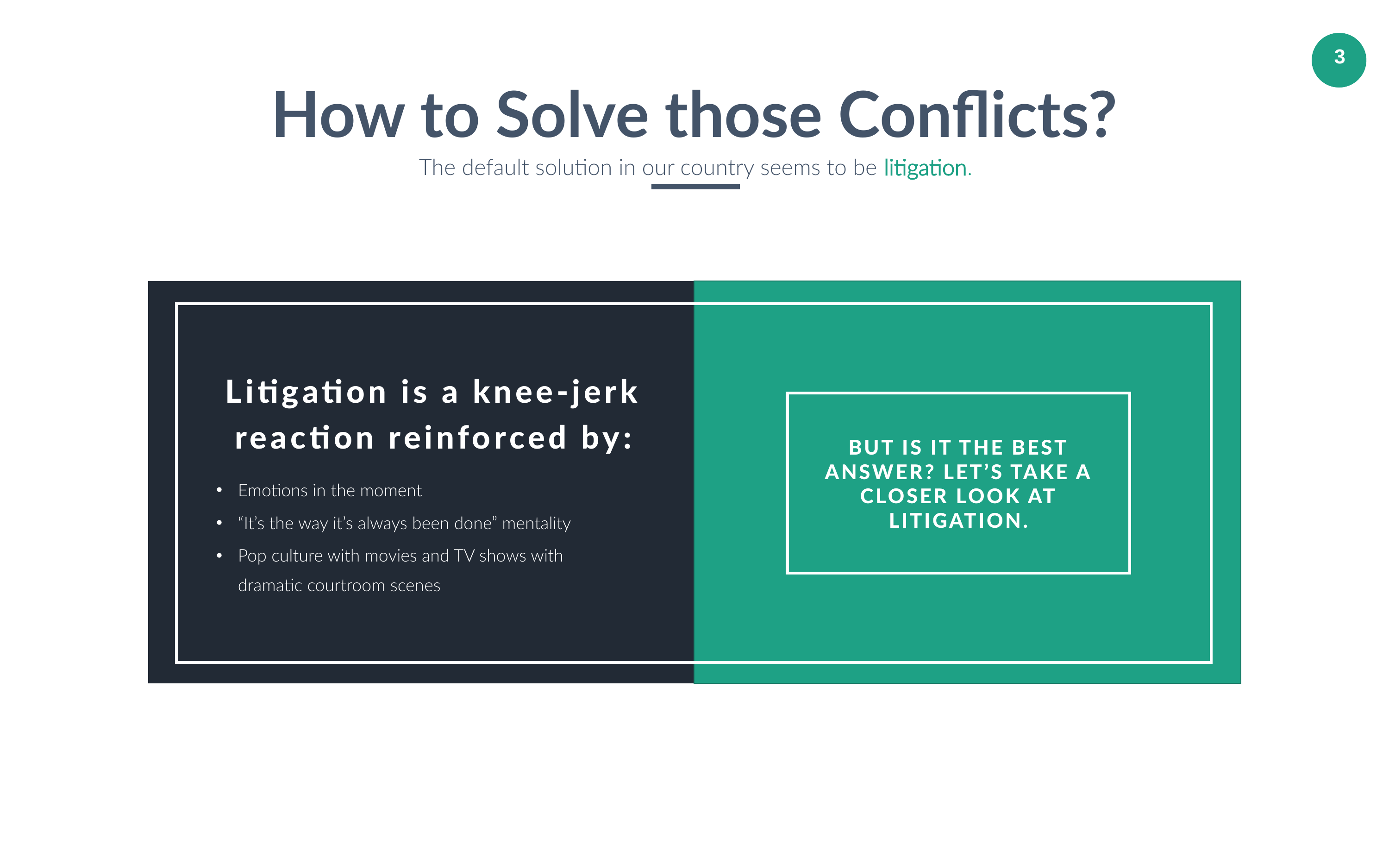

How to Solve those Conflicts?
The default solution in our country seems to be litigation.

Litigation is a knee-jerk reaction reinforced by:
Emotions in the moment
“It’s the way it’s always been done” mentality
Pop culture with movies and TV shows with dramatic courtroom scenes

BUT IS IT THE BEST ANSWER? LET’S TAKE A CLOSER LOOK AT LITIGATION.